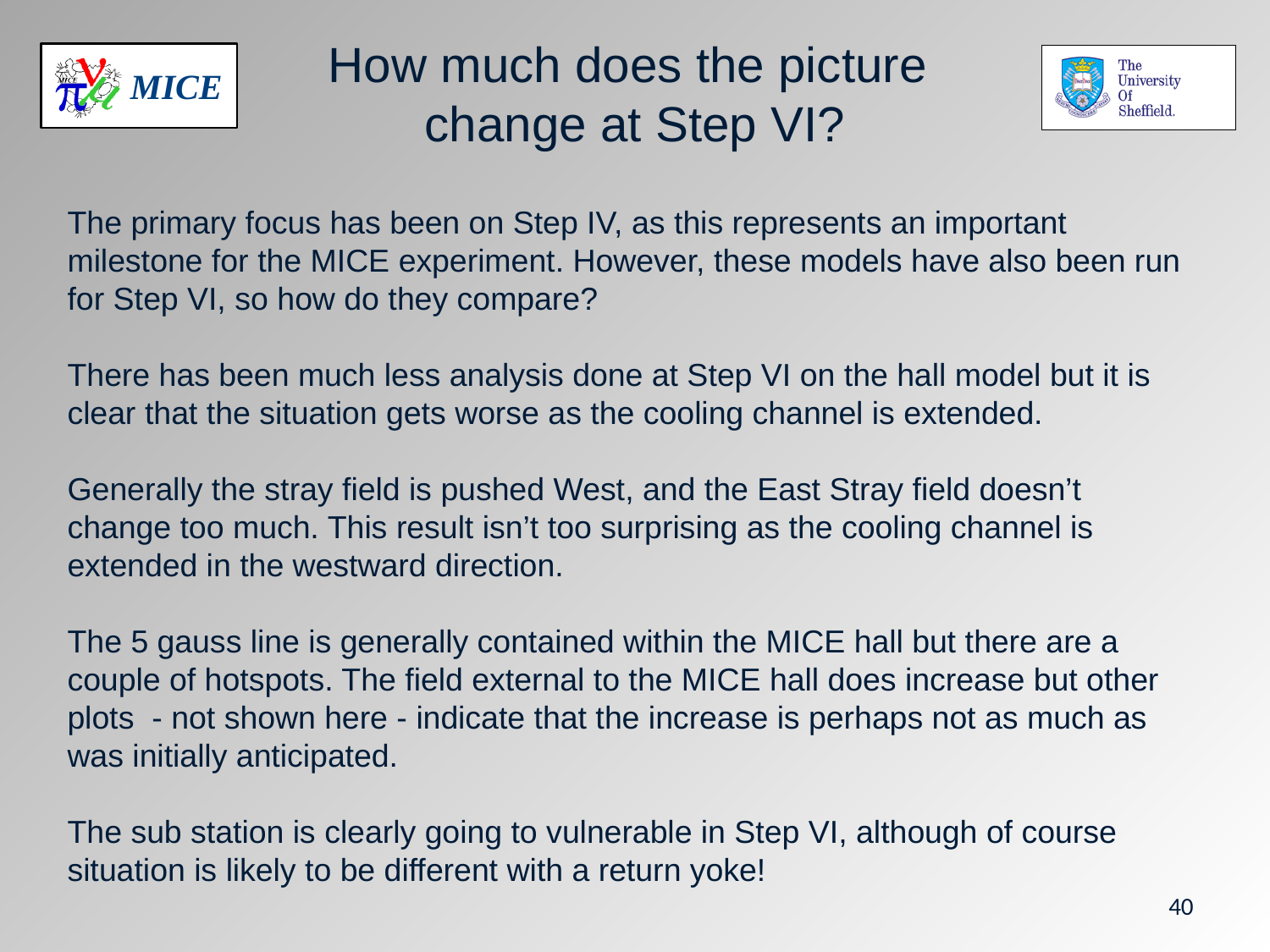

# How much does the picture change at Step VI?
The primary focus has been on Step IV, as this represents an important milestone for the MICE experiment. However, these models have also been run for Step VI, so how do they compare?

There has been much less analysis done at Step VI on the hall model but it is clear that the situation gets worse as the cooling channel is extended.

Generally the stray field is pushed West, and the East Stray field doesn’t change too much. This result isn’t too surprising as the cooling channel is extended in the westward direction.

The 5 gauss line is generally contained within the MICE hall but there are a couple of hotspots. The field external to the MICE hall does increase but other plots  - not shown here - indicate that the increase is perhaps not as much as was initially anticipated.

The sub station is clearly going to vulnerable in Step VI, although of course situation is likely to be different with a return yoke!
40